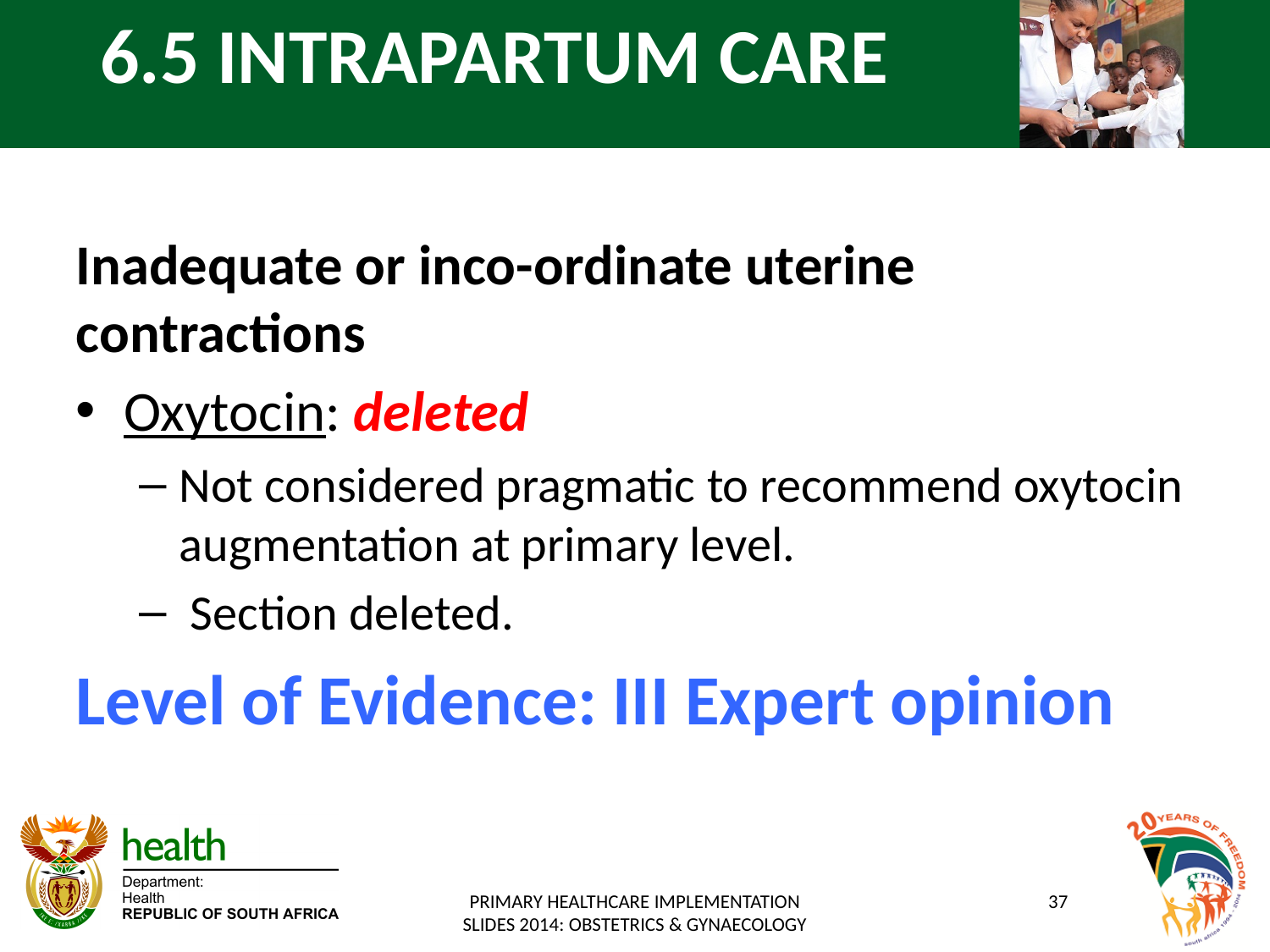

# 6.5 INTRAPARTUM CARE
Inadequate or inco-ordinate uterine contractions
Oxytocin: deleted
Not considered pragmatic to recommend oxytocin augmentation at primary level.
 Section deleted.
Level of Evidence: III Expert opinion
PRIMARY HEALTHCARE IMPLEMENTATION SLIDES 2014: OBSTETRICS & GYNAECOLOGY
37